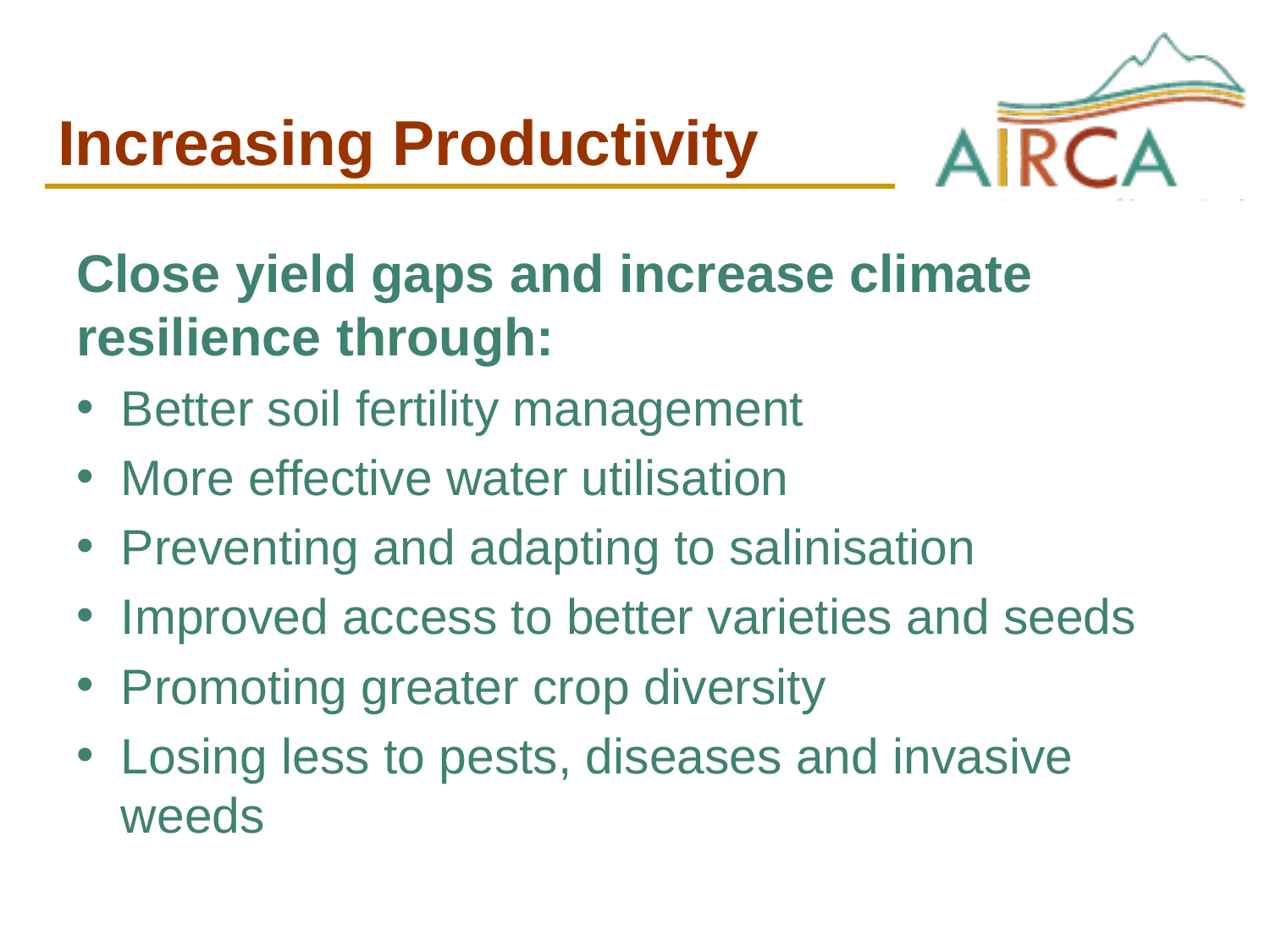

# Increasing Productivity
Close yield gaps and increase climate resilience through:
Better soil fertility management
More effective water utilisation
Preventing and adapting to salinisation
Improved access to better varieties and seeds
Promoting greater crop diversity
Losing less to pests, diseases and invasive weeds